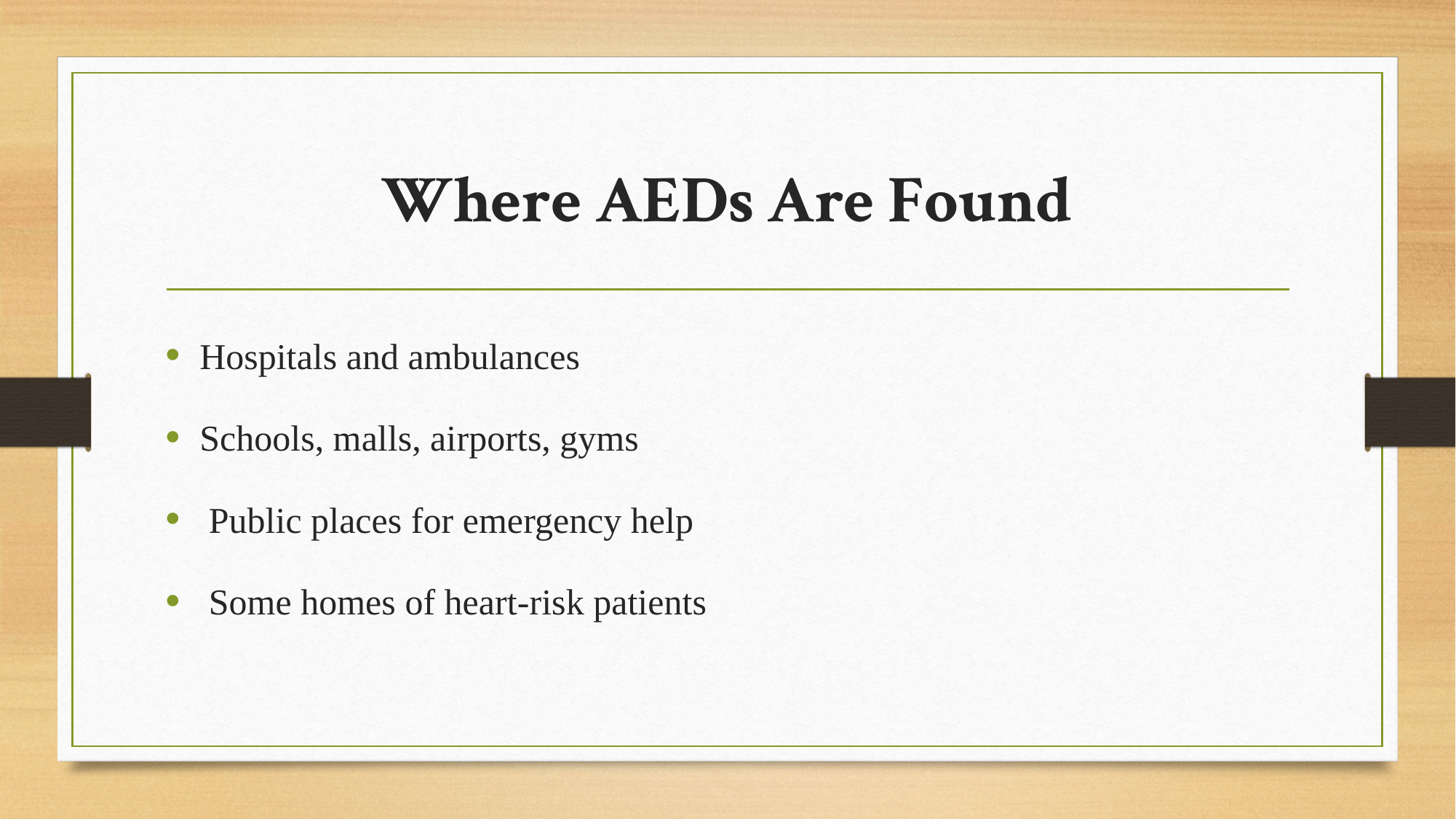

# Where AEDs Are Found
Hospitals and ambulances
Schools, malls, airports, gyms
 Public places for emergency help
 Some homes of heart-risk patients